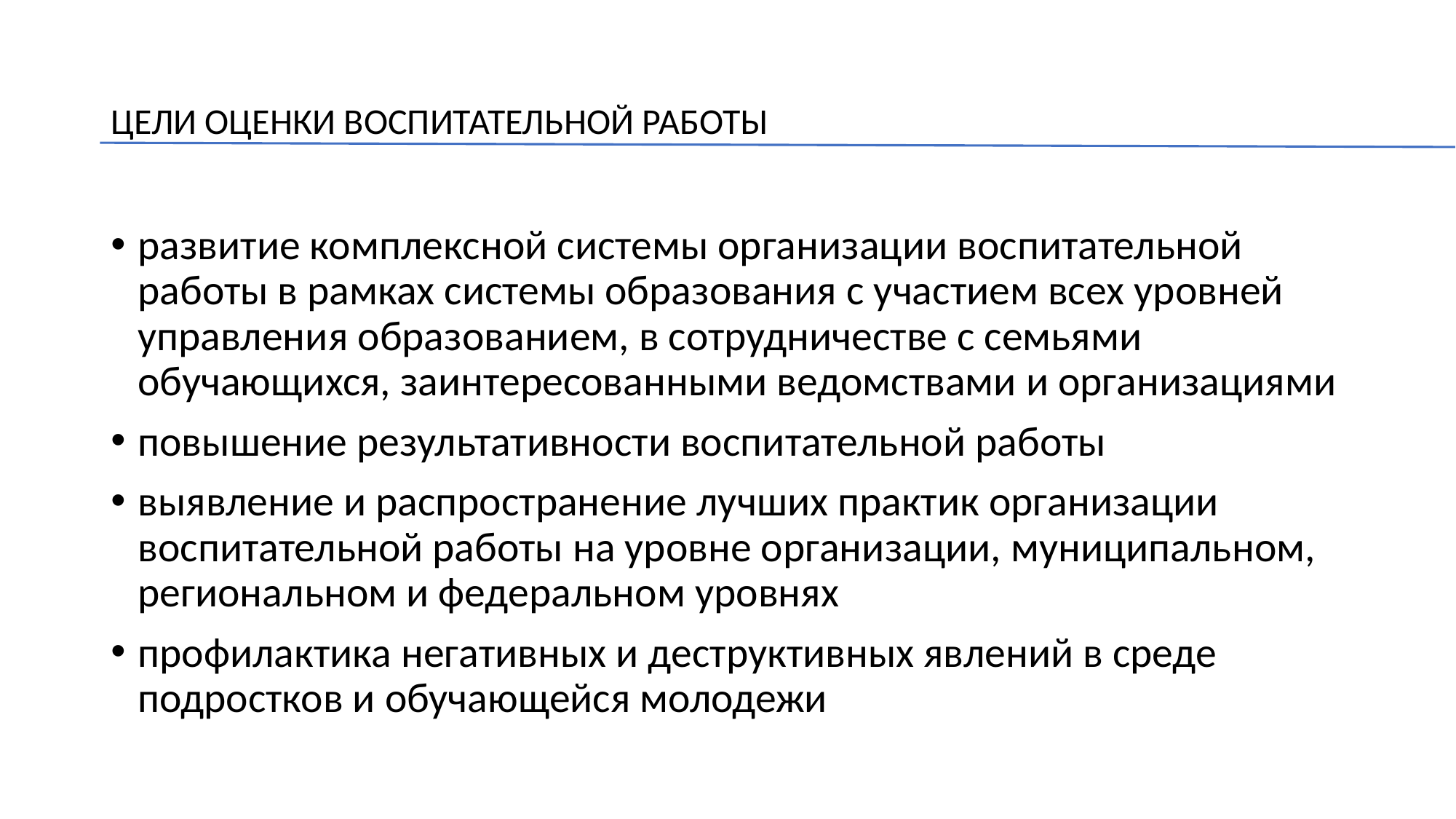

# ЦЕЛИ ОЦЕНКИ ВОСПИТАТЕЛЬНОЙ РАБОТЫ
развитие комплексной системы организации воспитательной работы в рамках системы образования с участием всех уровней управления образованием, в сотрудничестве с семьями обучающихся, заинтересованными ведомствами и организациями
повышение результативности воспитательной работы
выявление и распространение лучших практик организации воспитательной работы на уровне организации, муниципальном, региональном и федеральном уровнях
профилактика негативных и деструктивных явлений в среде подростков и обучающейся молодежи